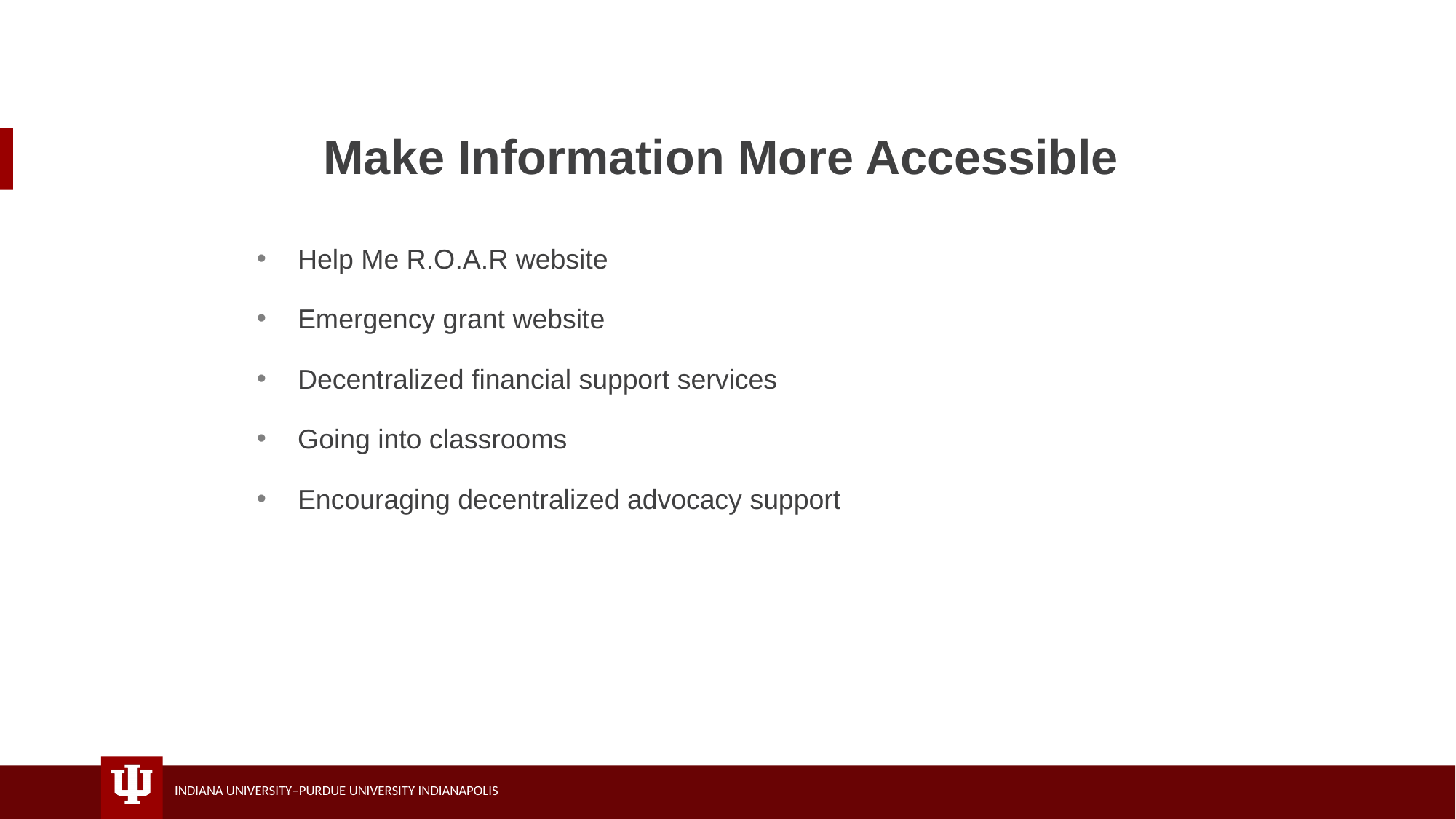

# Make Information More Accessible
Help Me R.O.A.R website
Emergency grant website
Decentralized financial support services
Going into classrooms
Encouraging decentralized advocacy support